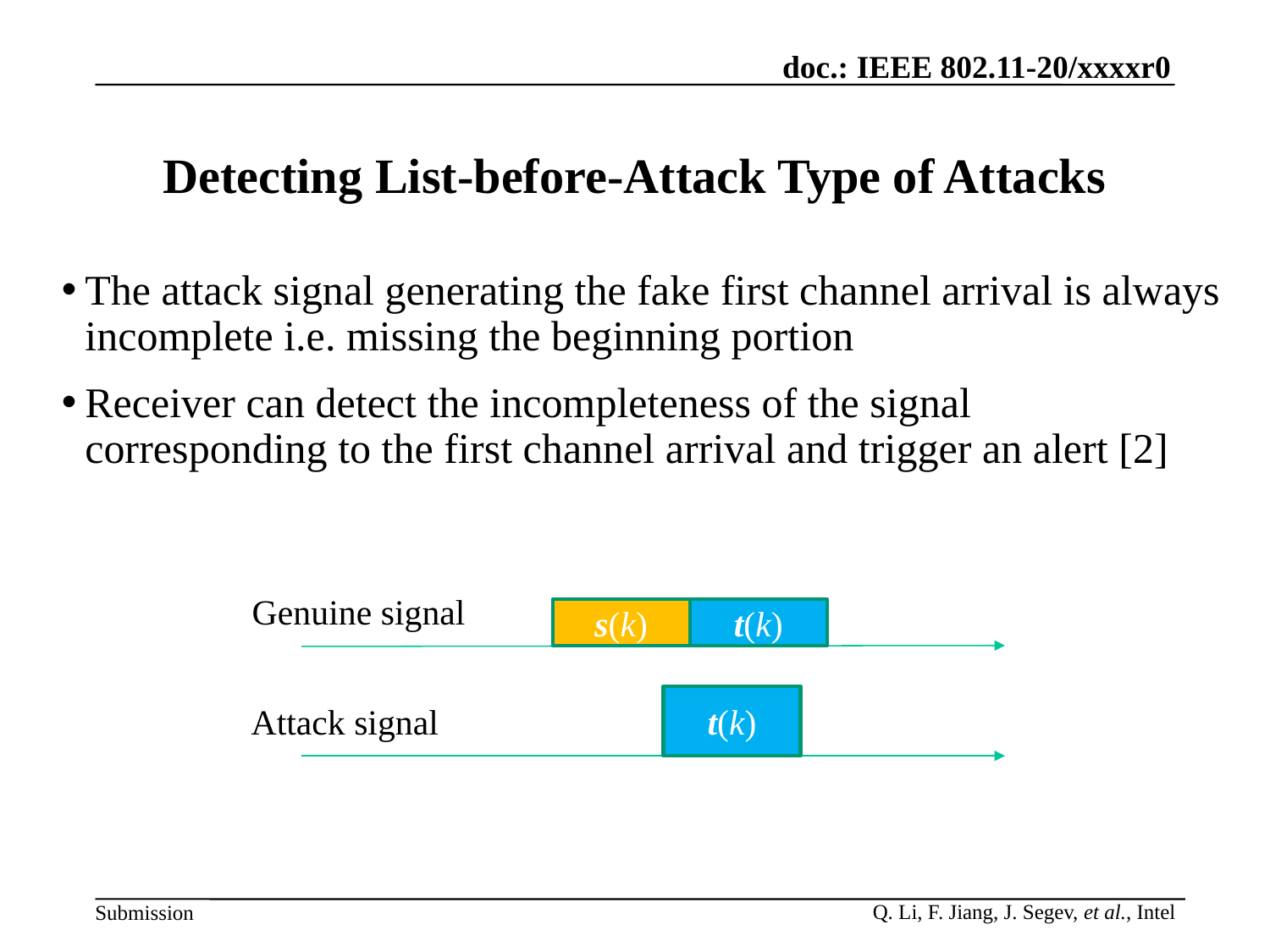

Detecting List-before-Attack Type of Attacks
The attack signal generating the fake first channel arrival is always incomplete i.e. missing the beginning portion
Receiver can detect the incompleteness of the signal corresponding to the first channel arrival and trigger an alert [2]
Genuine signal
s(k)
t(k)
t(k)
Attack signal
Rethna Pulikkoonattu (Broadcom Inc)
Slide 15